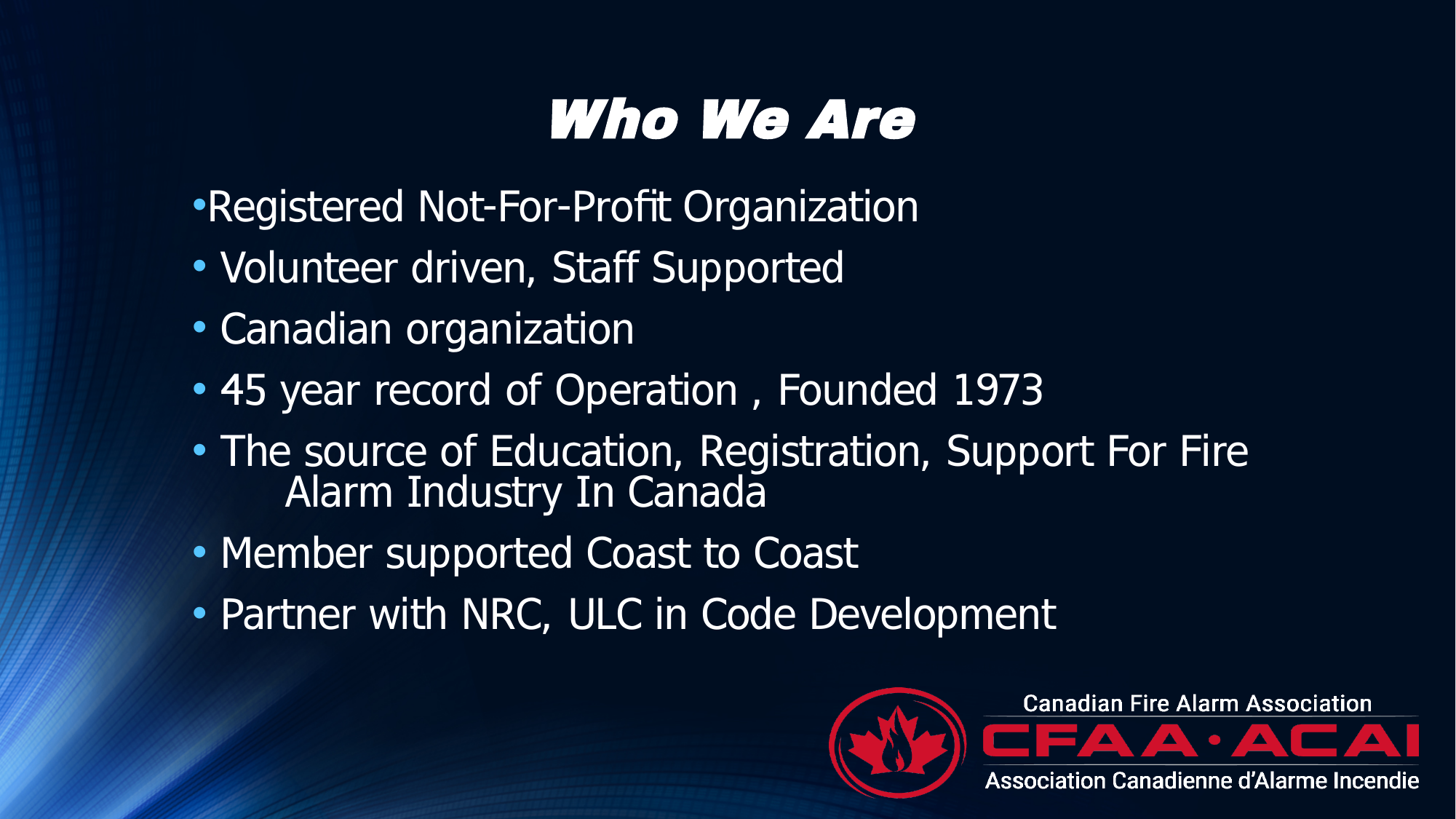

# Who We Are
Registered Not-For-Profit Organization
 Volunteer driven, Staff Supported
 Canadian organization
 45 year record of Operation , Founded 1973
 The source of Education, Registration, Support For Fire             Alarm Industry In Canada
 Member supported Coast to Coast
 Partner with NRC, ULC in Code Development